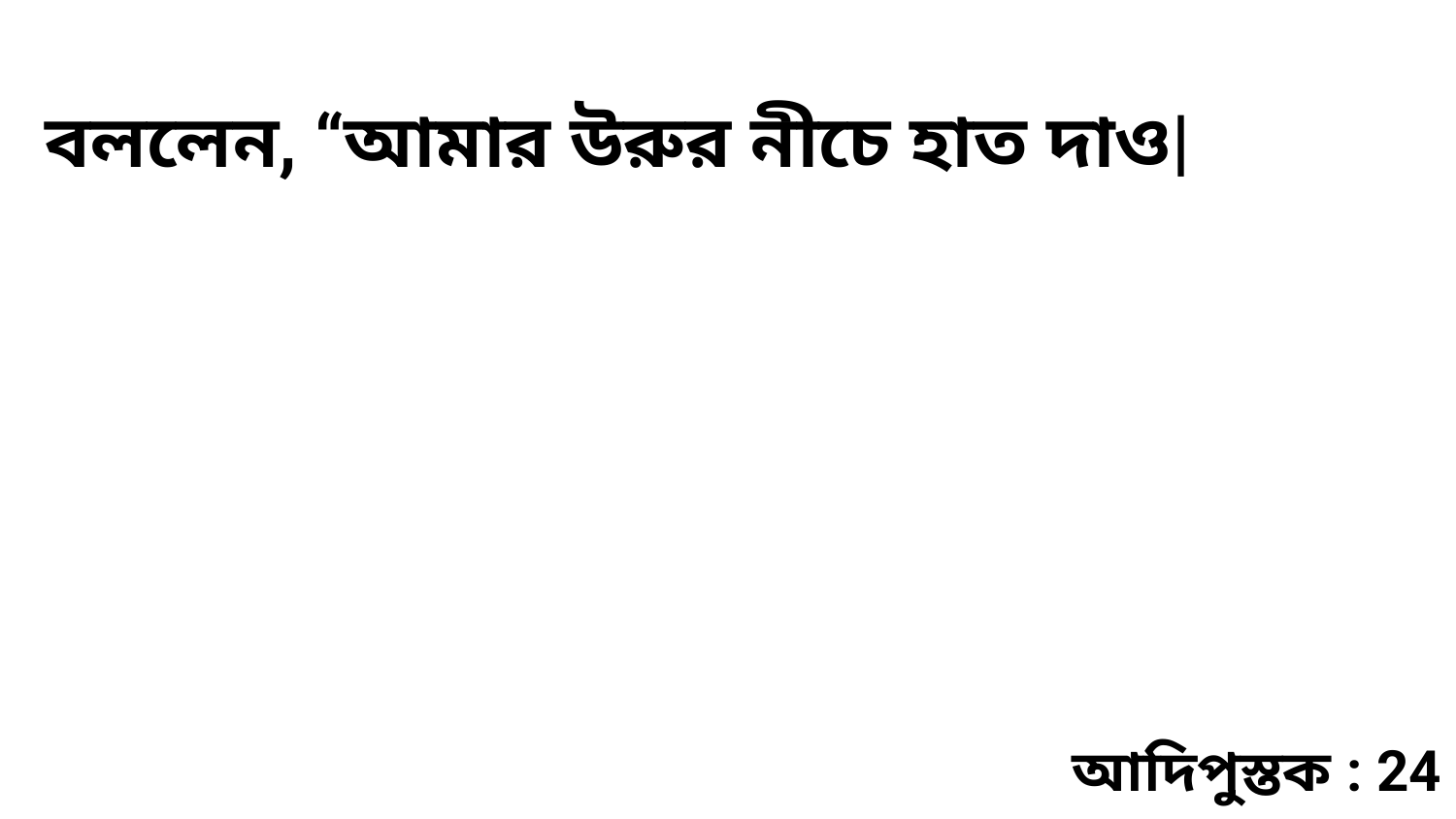

বললেন, “আমার উরুর নীচে হাত দাও|
আদিপুস্তক : 24